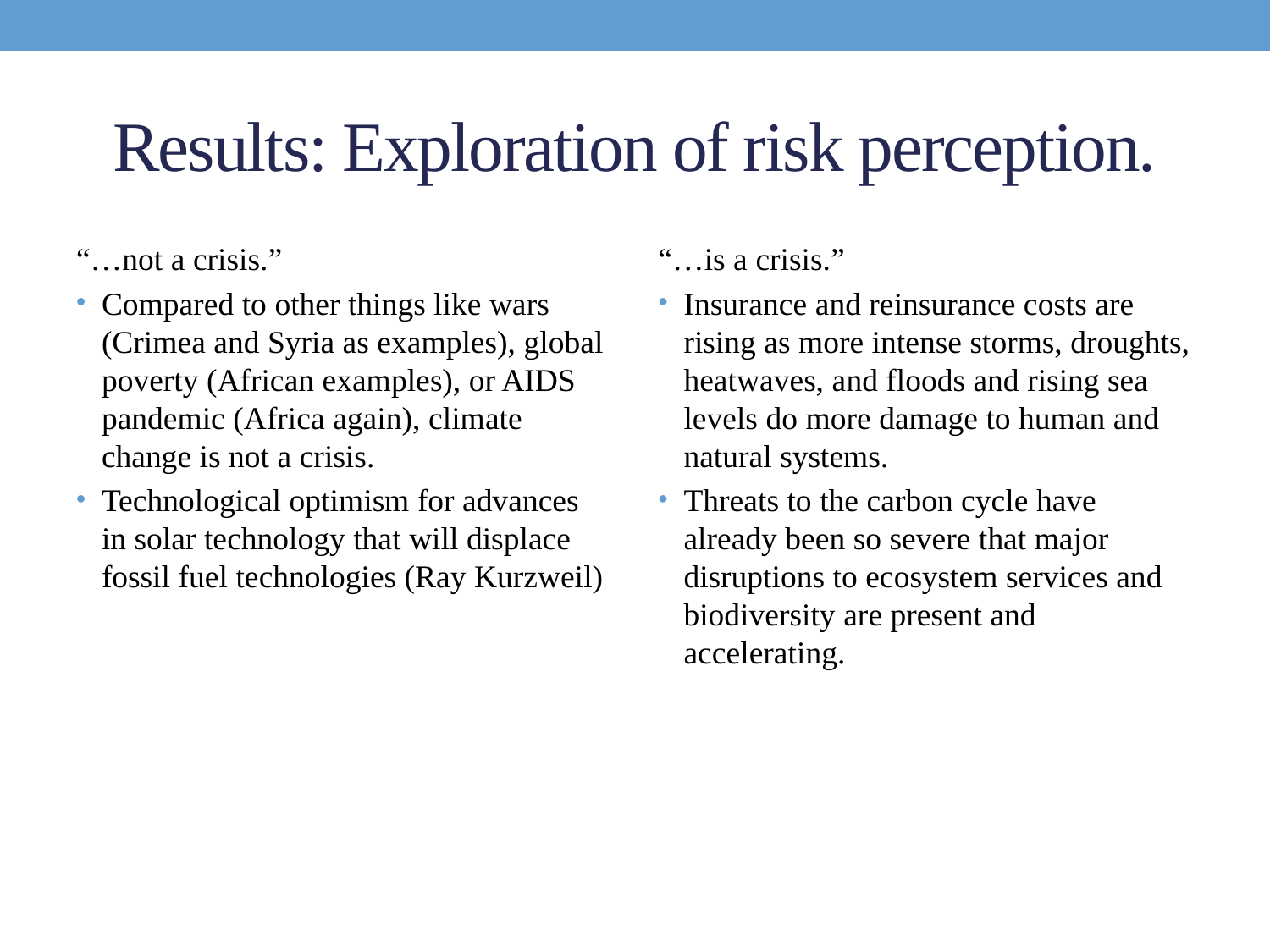

# Results: Exploration of risk perception.
“…not a crisis.”
Compared to other things like wars (Crimea and Syria as examples), global poverty (African examples), or AIDS pandemic (Africa again), climate change is not a crisis.
Technological optimism for advances in solar technology that will displace fossil fuel technologies (Ray Kurzweil)
“…is a crisis.”
Insurance and reinsurance costs are rising as more intense storms, droughts, heatwaves, and floods and rising sea levels do more damage to human and natural systems.
Threats to the carbon cycle have already been so severe that major disruptions to ecosystem services and biodiversity are present and accelerating.